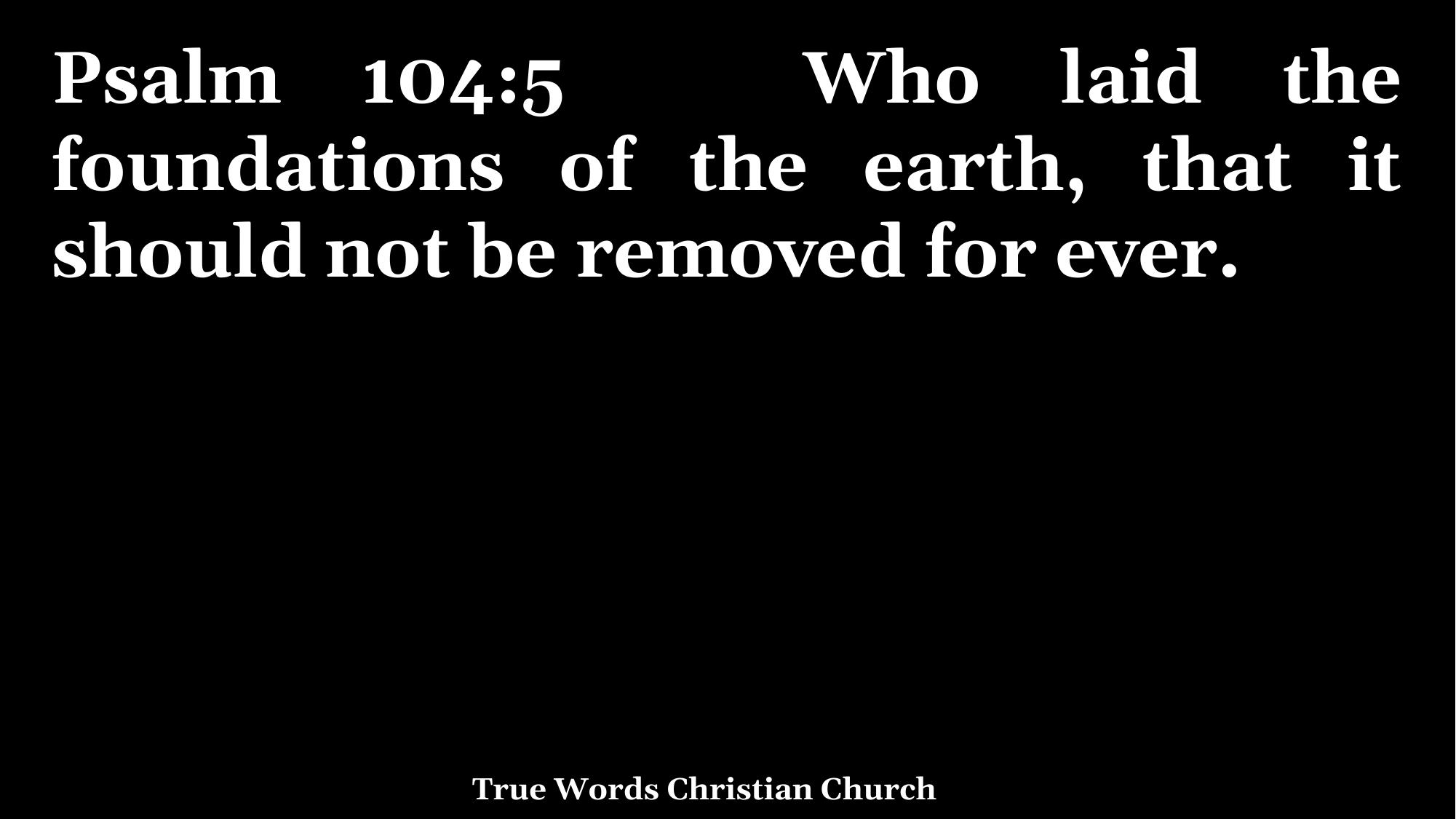

Psalm 104:5   Who laid the foundations of the earth, that it should not be removed for ever.
True Words Christian Church